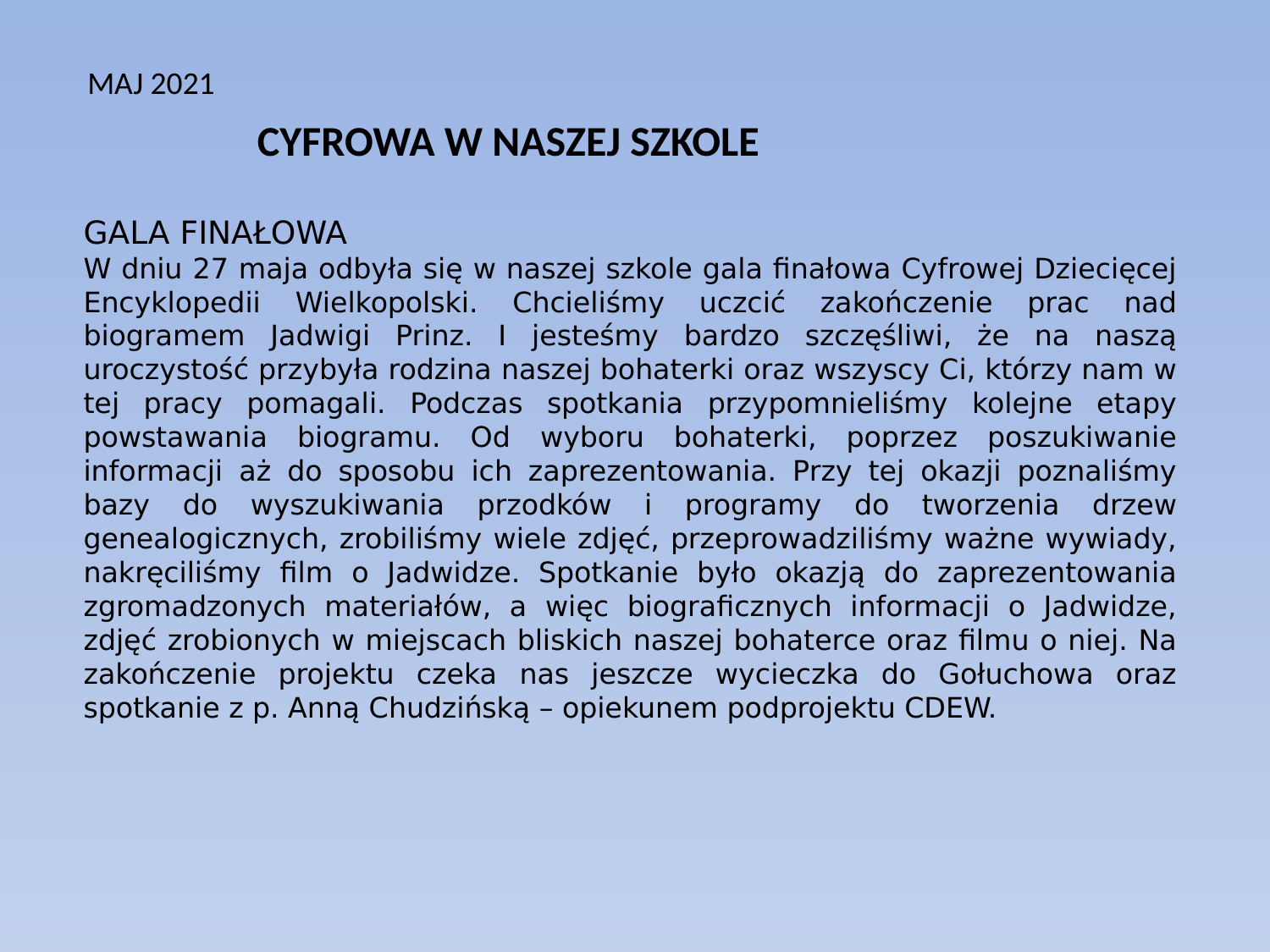

MAJ 2021
CYFROWA W NASZEJ SZKOLE
GALA FINAŁOWA
W dniu 27 maja odbyła się w naszej szkole gala finałowa Cyfrowej Dziecięcej Encyklopedii Wielkopolski. Chcieliśmy uczcić zakończenie prac nad biogramem Jadwigi Prinz. I jesteśmy bardzo szczęśliwi, że na naszą uroczystość przybyła rodzina naszej bohaterki oraz wszyscy Ci, którzy nam w tej pracy pomagali. Podczas spotkania przypomnieliśmy kolejne etapy powstawania biogramu. Od wyboru bohaterki, poprzez poszukiwanie informacji aż do sposobu ich zaprezentowania. Przy tej okazji poznaliśmy bazy do wyszukiwania przodków i programy do tworzenia drzew genealogicznych, zrobiliśmy wiele zdjęć, przeprowadziliśmy ważne wywiady, nakręciliśmy film o Jadwidze. Spotkanie było okazją do zaprezentowania zgromadzonych materiałów, a więc biograficznych informacji o Jadwidze, zdjęć zrobionych w miejscach bliskich naszej bohaterce oraz filmu o niej. Na zakończenie projektu czeka nas jeszcze wycieczka do Gołuchowa oraz spotkanie z p. Anną Chudzińską – opiekunem podprojektu CDEW.